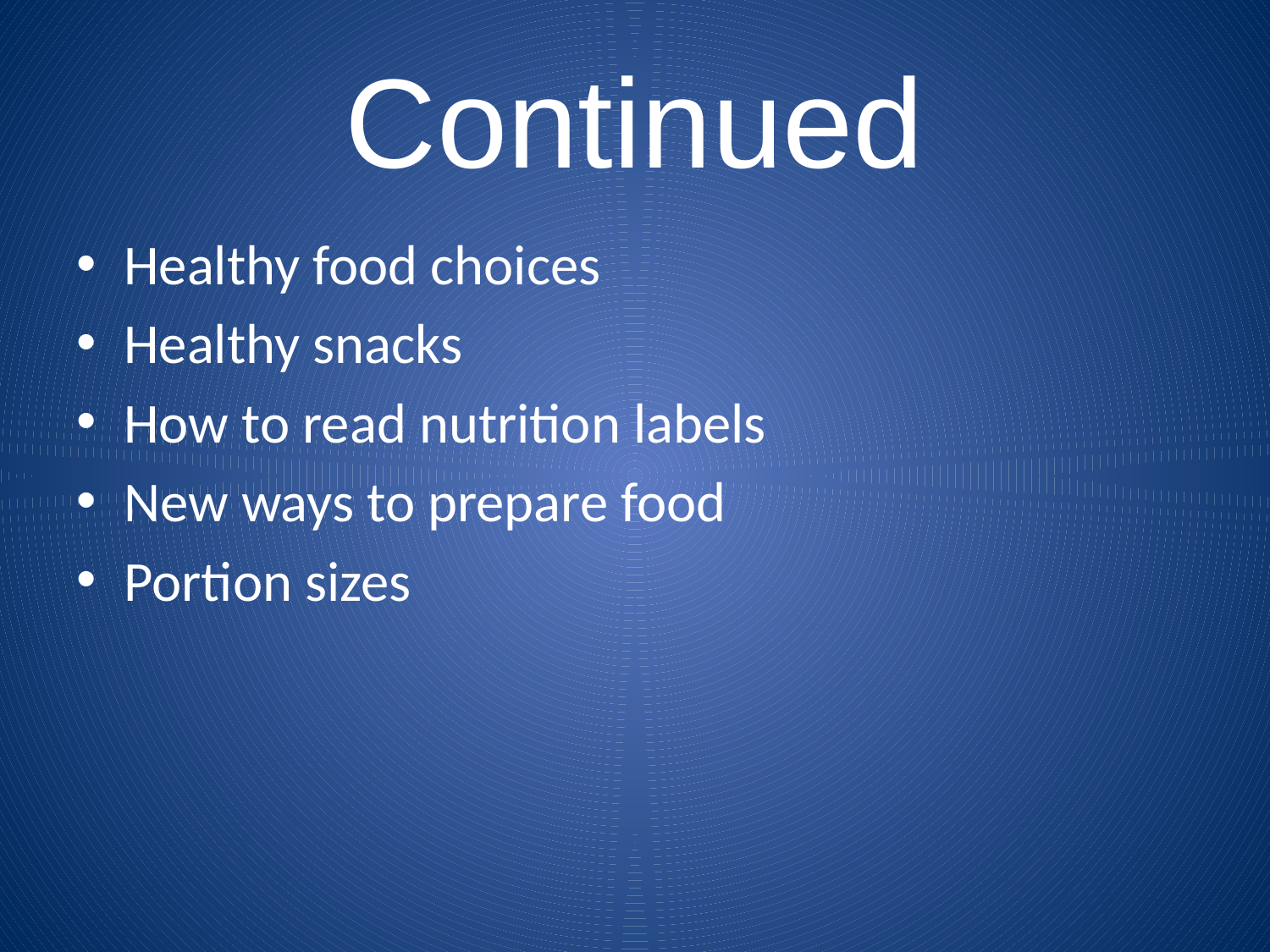

# Continued
Healthy food choices
Healthy snacks
How to read nutrition labels
New ways to prepare food
Portion sizes